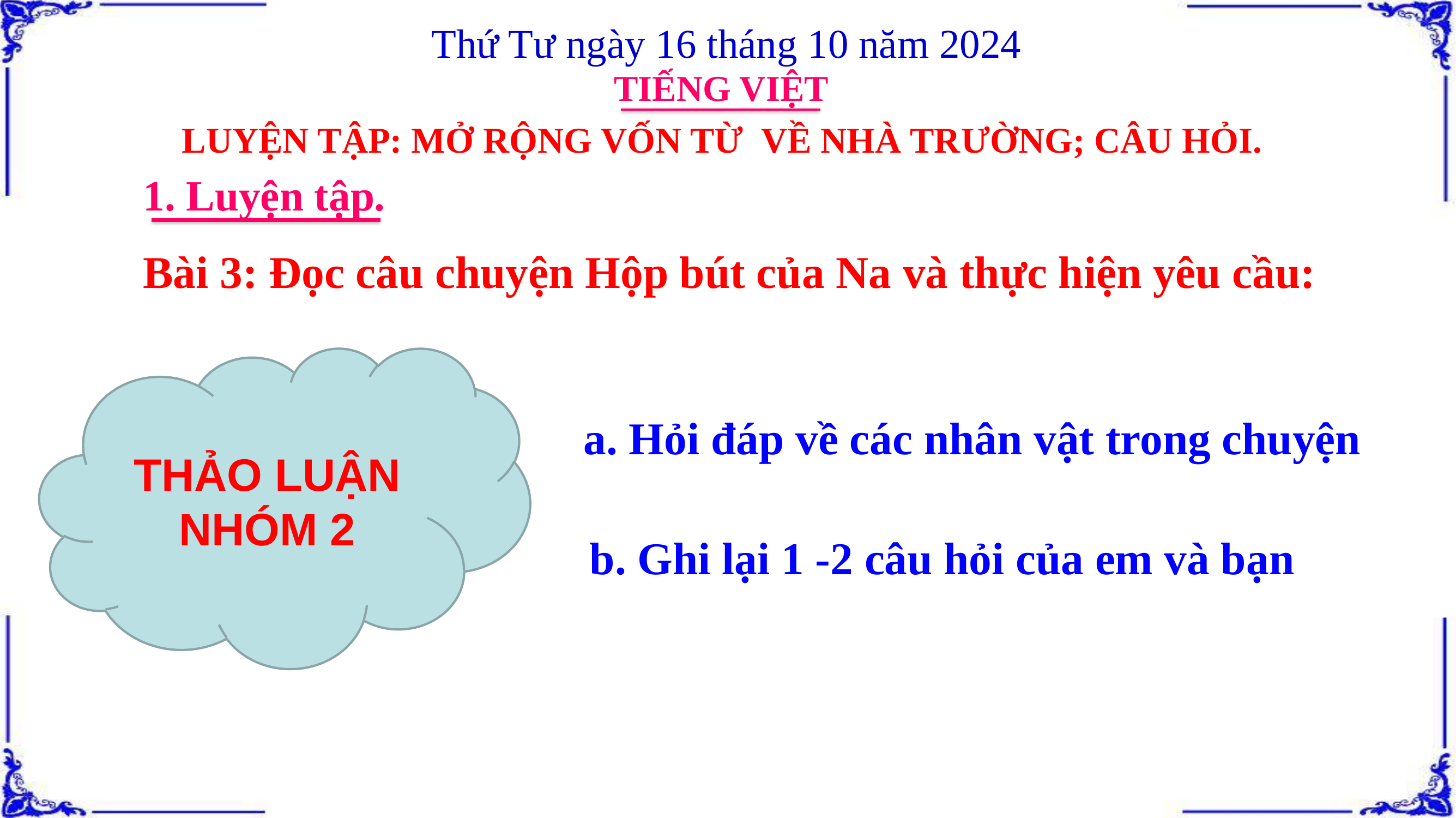

Thứ Tư ngày 16 tháng 10 năm 2024
TIẾNG VIỆT
LUYỆN TẬP: MỞ RỘNG VỐN TỪ  VỀ NHÀ TRƯỜNG; CÂU HỎI.
1. Luyện tập.
Bài 3: Đọc câu chuyện Hộp bút của Na và thực hiện yêu cầu:
THẢO LUẬN NHÓM 2
# a. Hỏi đáp về các nhân vật trong chuyện
b. Ghi lại 1 -2 câu hỏi của em và bạn